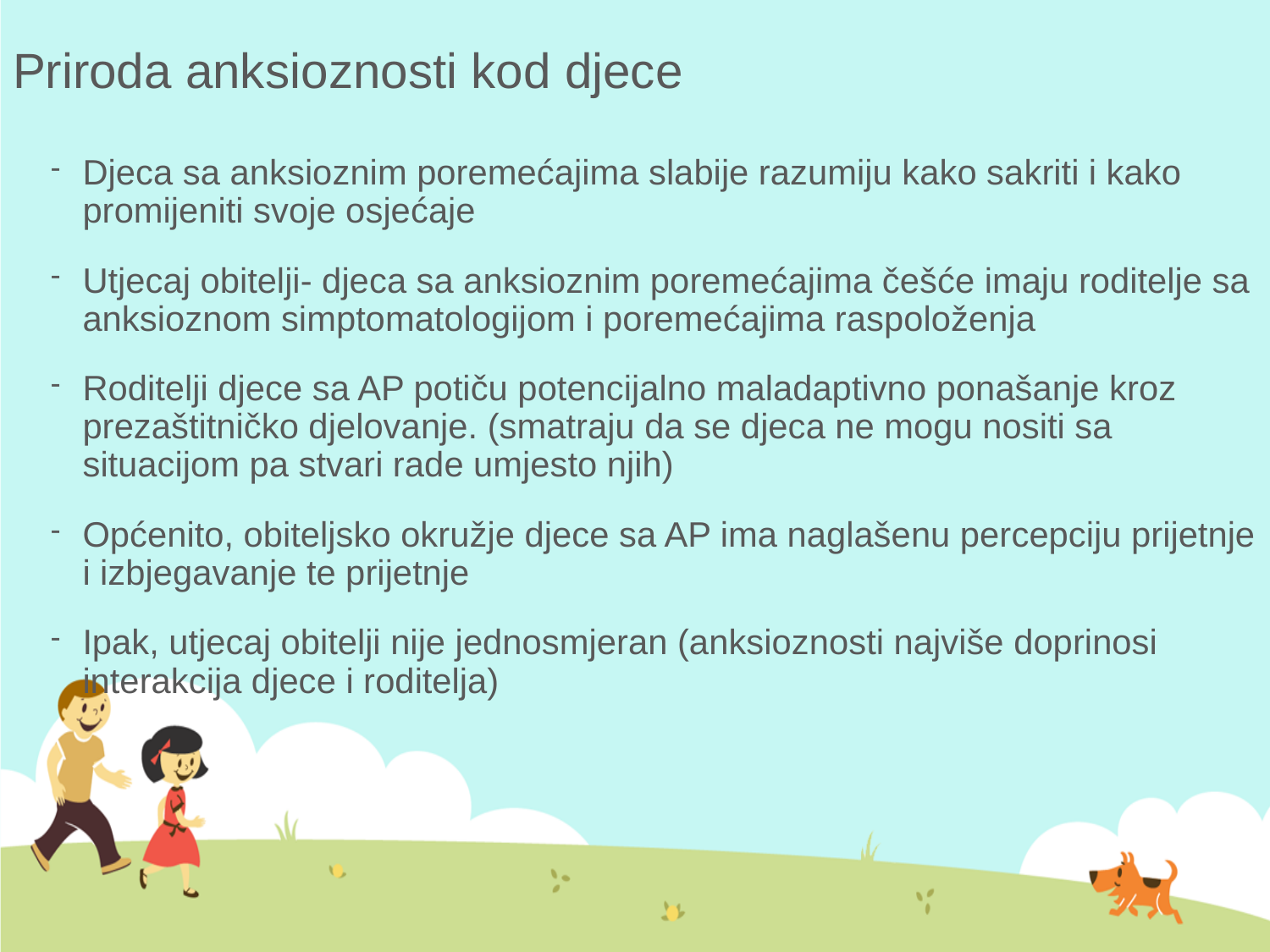

# Priroda anksioznosti kod djece
Djeca sa anksioznim poremećajima slabije razumiju kako sakriti i kako promijeniti svoje osjećaje
Utjecaj obitelji- djeca sa anksioznim poremećajima češće imaju roditelje sa anksioznom simptomatologijom i poremećajima raspoloženja
Roditelji djece sa AP potiču potencijalno maladaptivno ponašanje kroz prezaštitničko djelovanje. (smatraju da se djeca ne mogu nositi sa situacijom pa stvari rade umjesto njih)
Općenito, obiteljsko okružje djece sa AP ima naglašenu percepciju prijetnje i izbjegavanje te prijetnje
Ipak, utjecaj obitelji nije jednosmjeran (anksioznosti najviše doprinosi interakcija djece i roditelja)